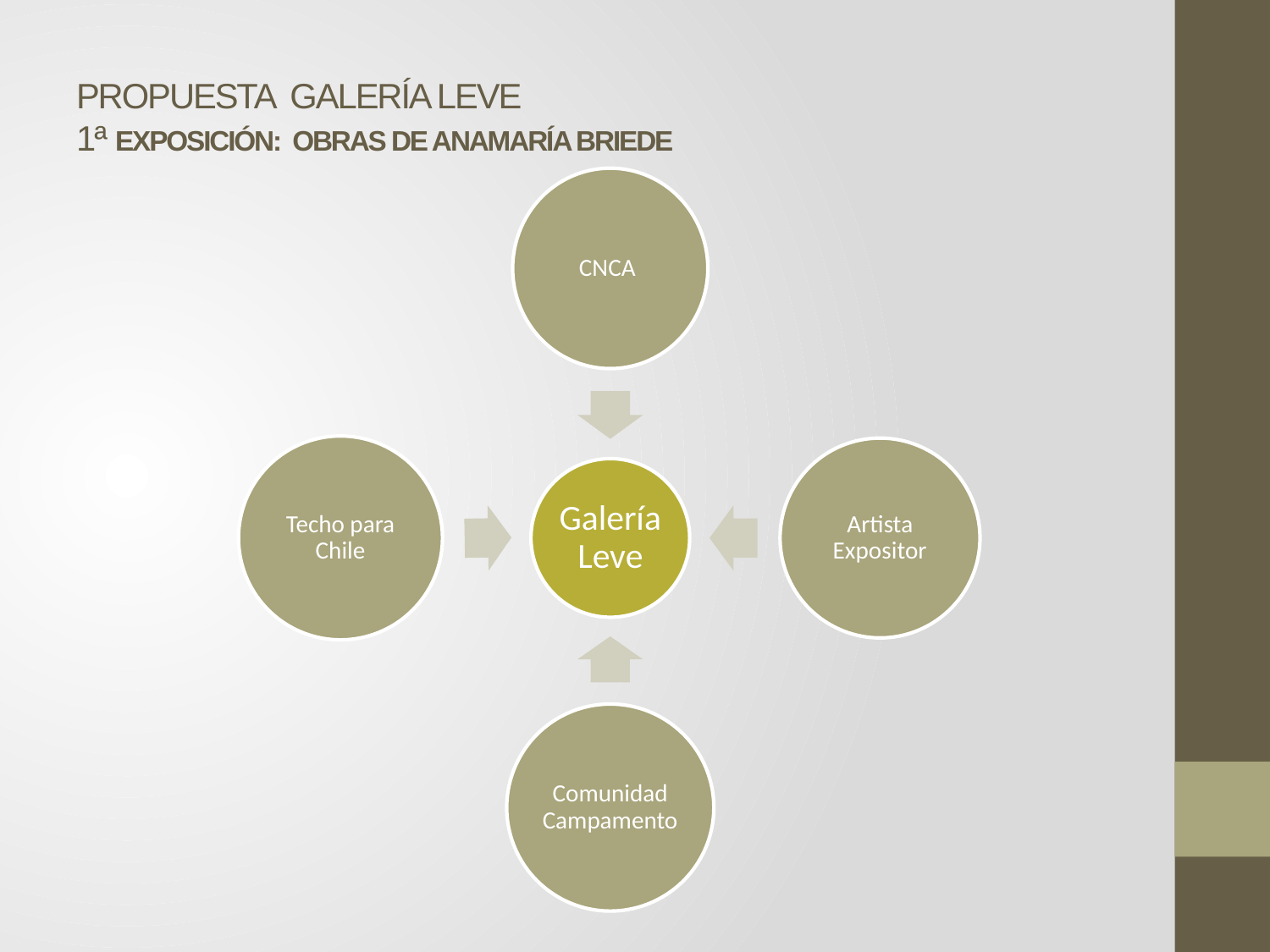

# PROPUESTA  GALERÍA LEVE 1ª EXPOSICIÓN:  OBRAS DE ANAMARÍA BRIEDE
Galería Leve

CNCA

Artista Expositor

Comunidad Campamento

Techo para Chile